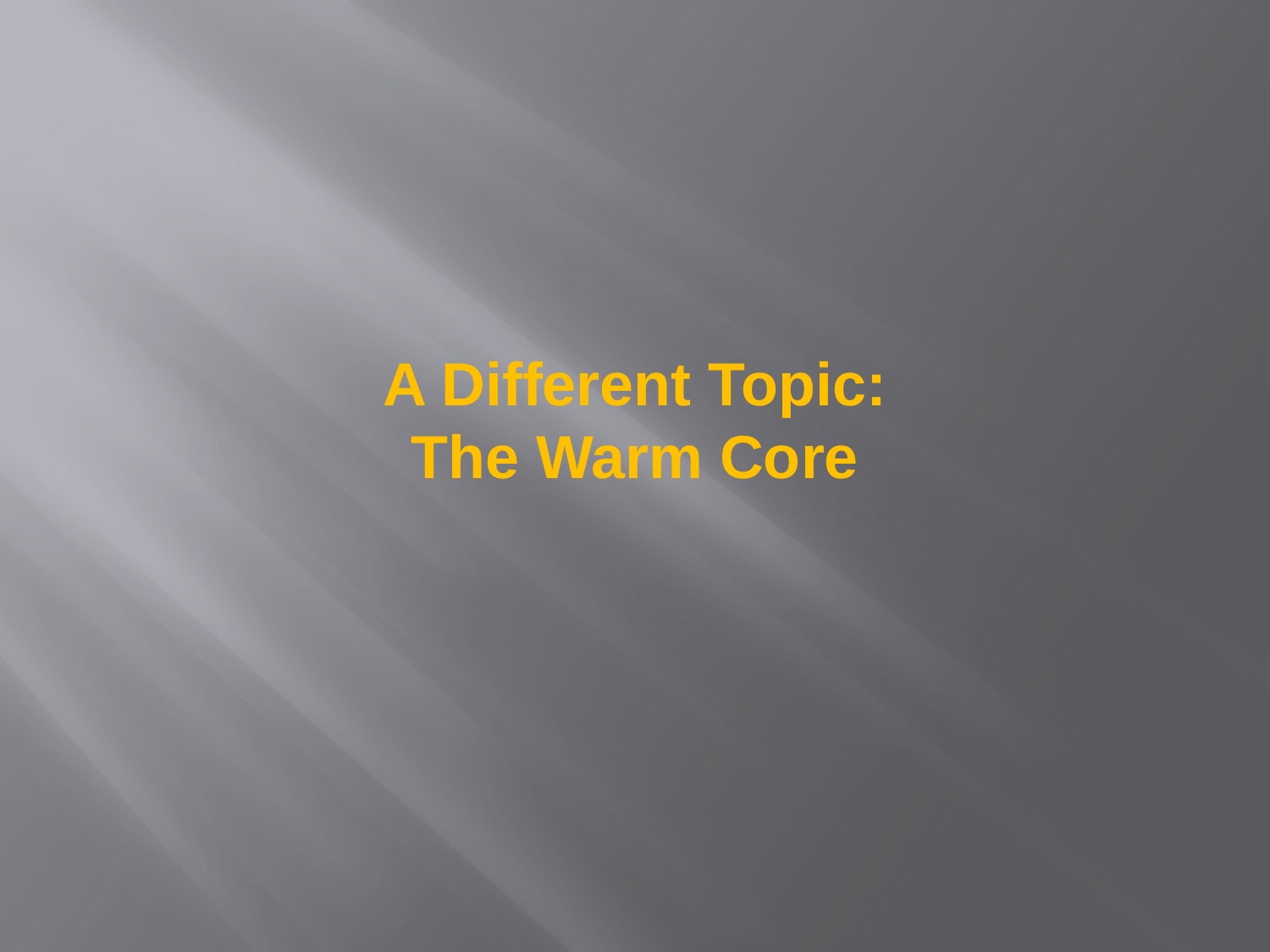

# A Different Topic: The Warm Core